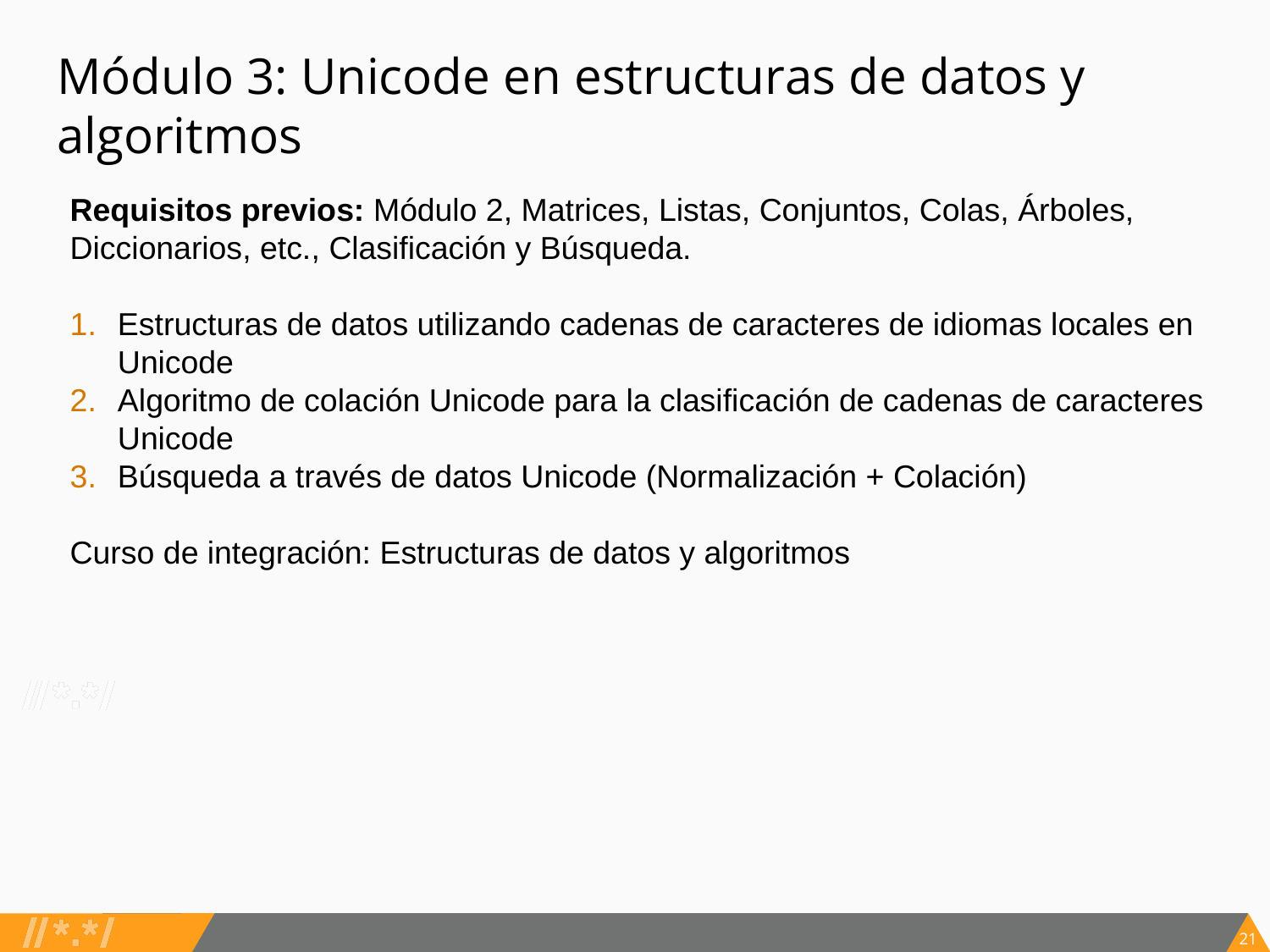

# Módulo 3: Unicode en estructuras de datos y algoritmos
Requisitos previos: Módulo 2, Matrices, Listas, Conjuntos, Colas, Árboles, Diccionarios, etc., Clasificación y Búsqueda.

Estructuras de datos utilizando cadenas de caracteres de idiomas locales en Unicode
Algoritmo de colación Unicode para la clasificación de cadenas de caracteres Unicode
Búsqueda a través de datos Unicode (Normalización + Colación)

Curso de integración: Estructuras de datos y algoritmos